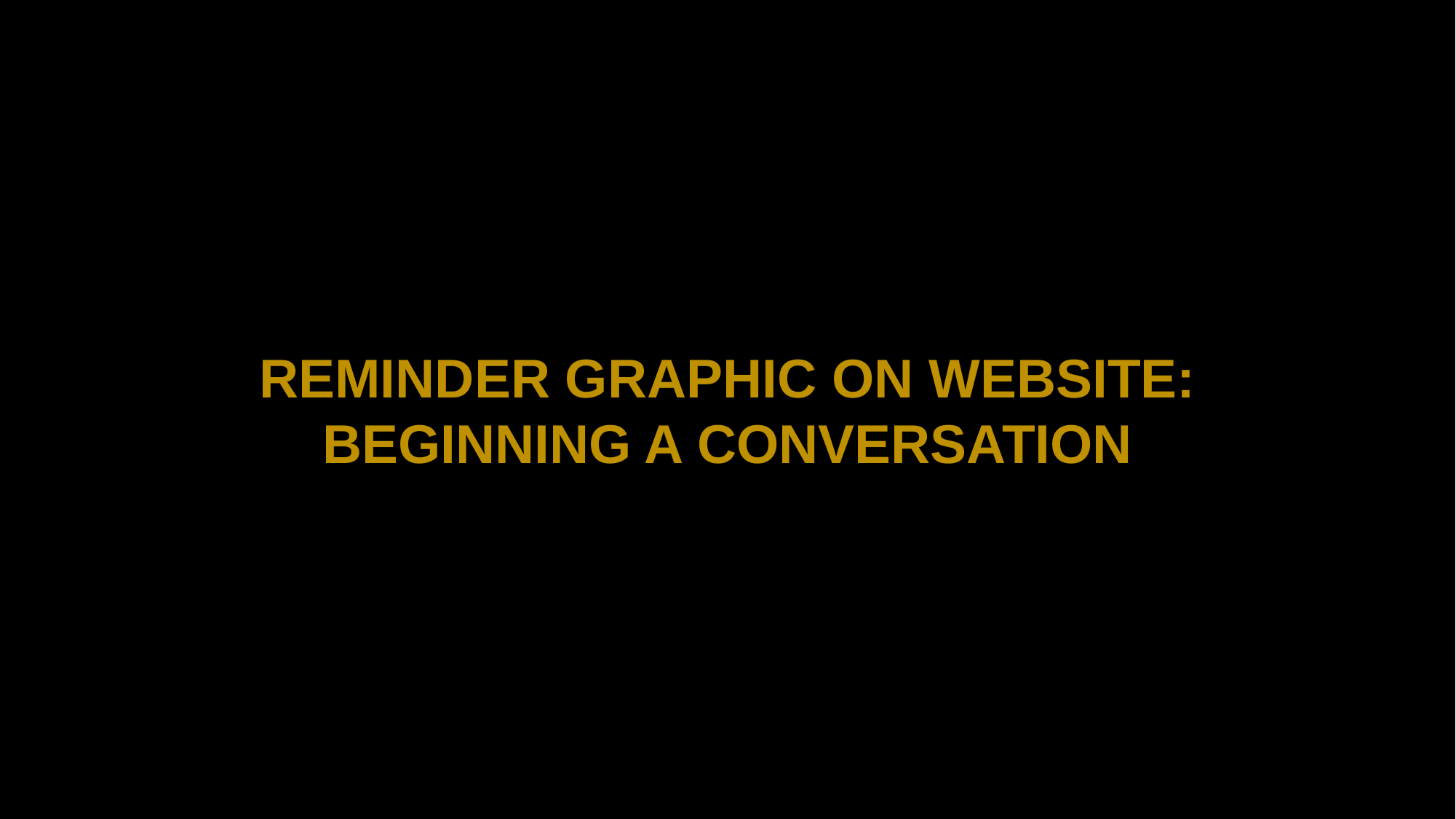

REMINDER GRAPHIC ON WEBSITE:
BEGINNING A CONVERSATION